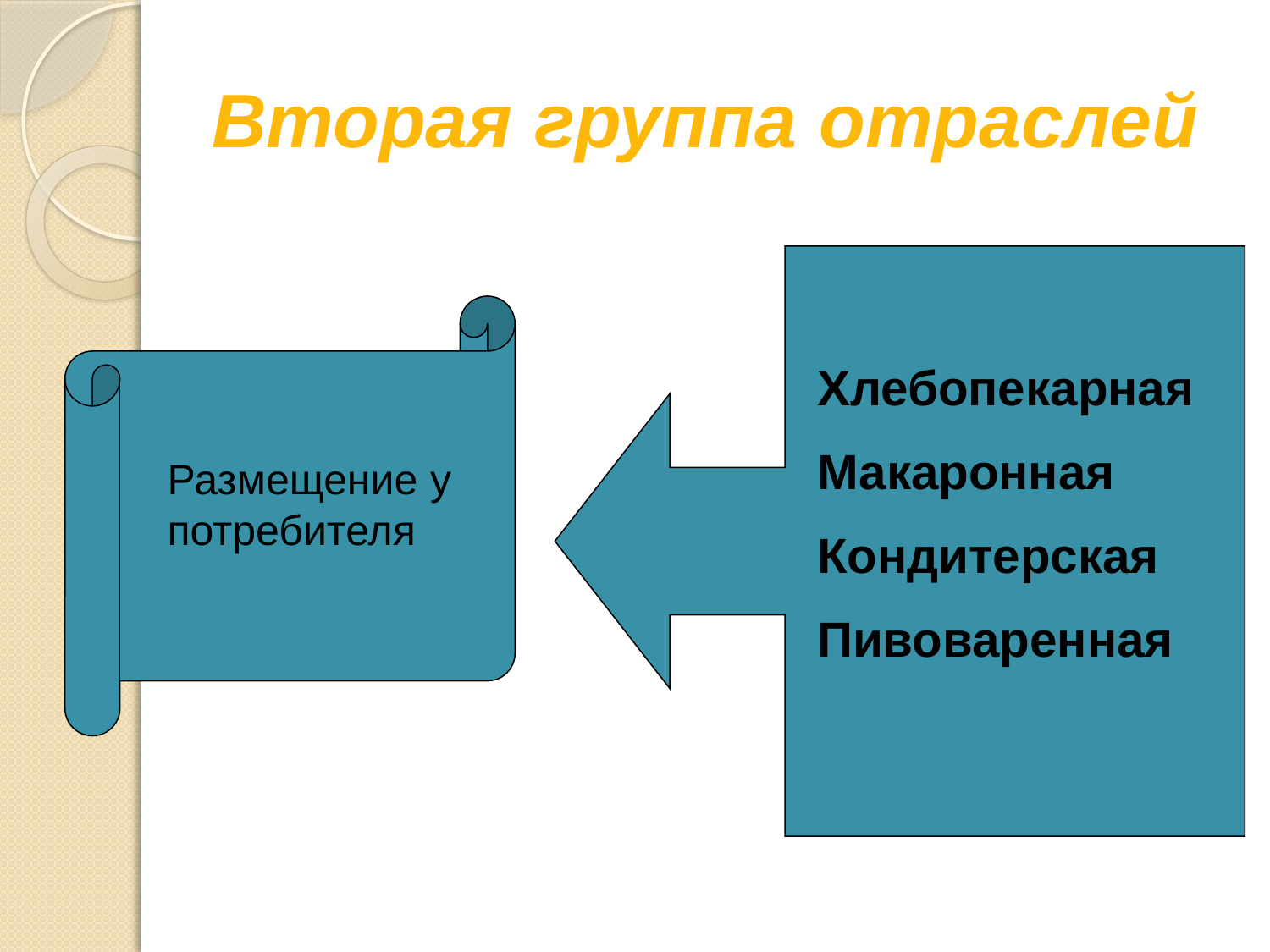

# Вторая группа отраслей

Хлебопекарная
Макаронная
Кондитерская
Пивоваренная

Размещение у потребителя